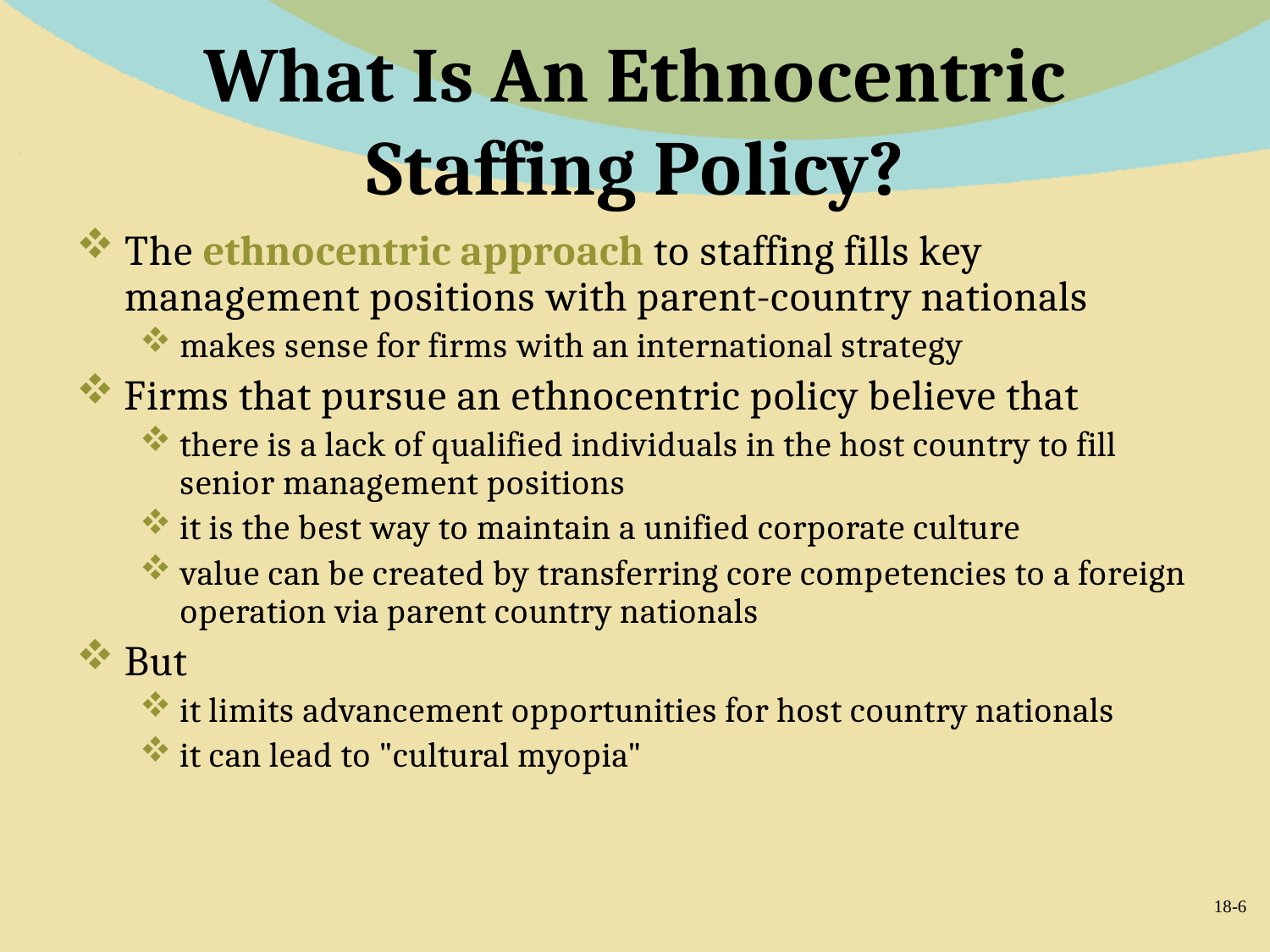

# What Is An Ethnocentric Staffing Policy?
The ethnocentric approach to staffing fills key management positions with parent-country nationals
makes sense for firms with an international strategy
Firms that pursue an ethnocentric policy believe that
there is a lack of qualified individuals in the host country to fill senior management positions
it is the best way to maintain a unified corporate culture
value can be created by transferring core competencies to a foreign operation via parent country nationals
But
it limits advancement opportunities for host country nationals
it can lead to "cultural myopia"

18-6